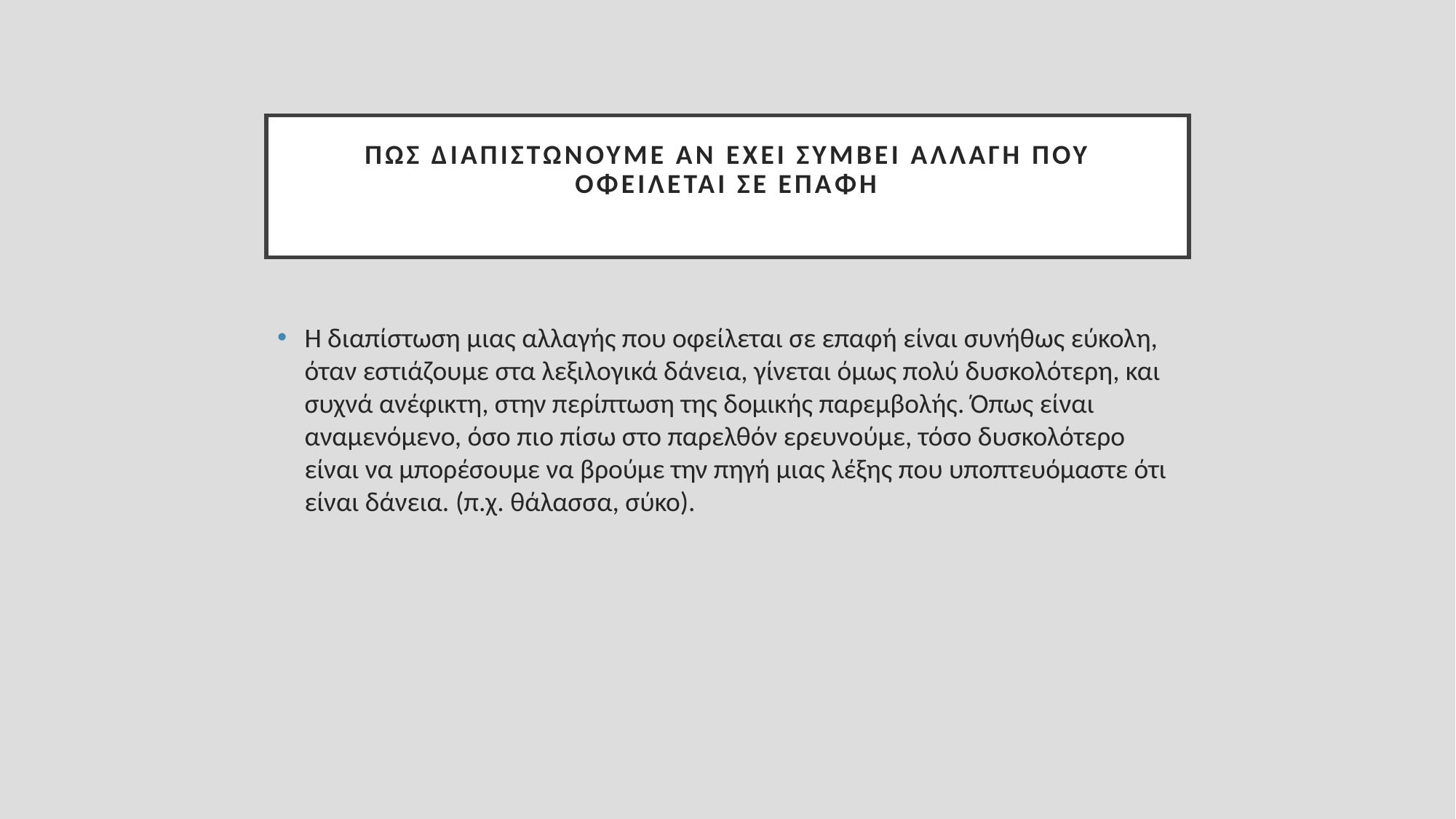

# Πώς διαπιστώνουμε αν έχει συμβεί αλλαγή που οφείλεται σε επαφή
Η διαπίστωση μιας αλλαγής που οφείλεται σε επαφή είναι συνήθως εύκολη, όταν εστιάζουμε στα λεξιλογικά δάνεια, γίνεται όμως πολύ δυσκολότερη, και συχνά ανέφικτη, στην περίπτωση της δομικής παρεμβολής. Όπως είναι αναμενόμενο, όσο πιο πίσω στο παρελθόν ερευνούμε, τόσο δυσκολότερο είναι να μπορέσουμε να βρούμε την πηγή μιας λέξης που υποπτευόμαστε ότι είναι δάνεια. (π.χ. θάλασσα, σύκο).